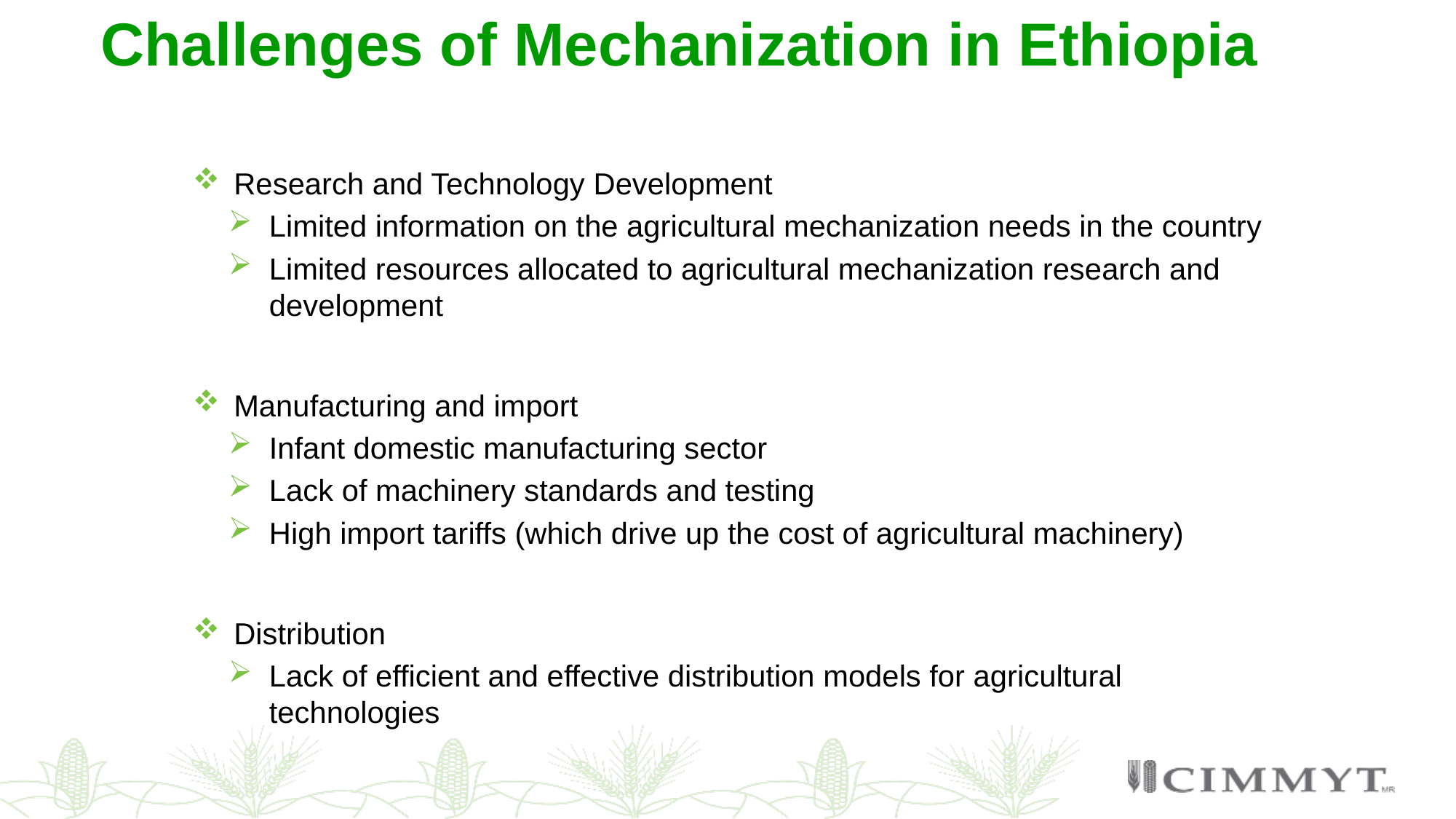

Challenges of Mechanization in Ethiopia
Research and Technology Development
Limited information on the agricultural mechanization needs in the country
Limited resources allocated to agricultural mechanization research and development

Manufacturing and import
Infant domestic manufacturing sector
Lack of machinery standards and testing
High import tariffs (which drive up the cost of agricultural machinery)

Distribution
Lack of efficient and effective distribution models for agricultural technologies